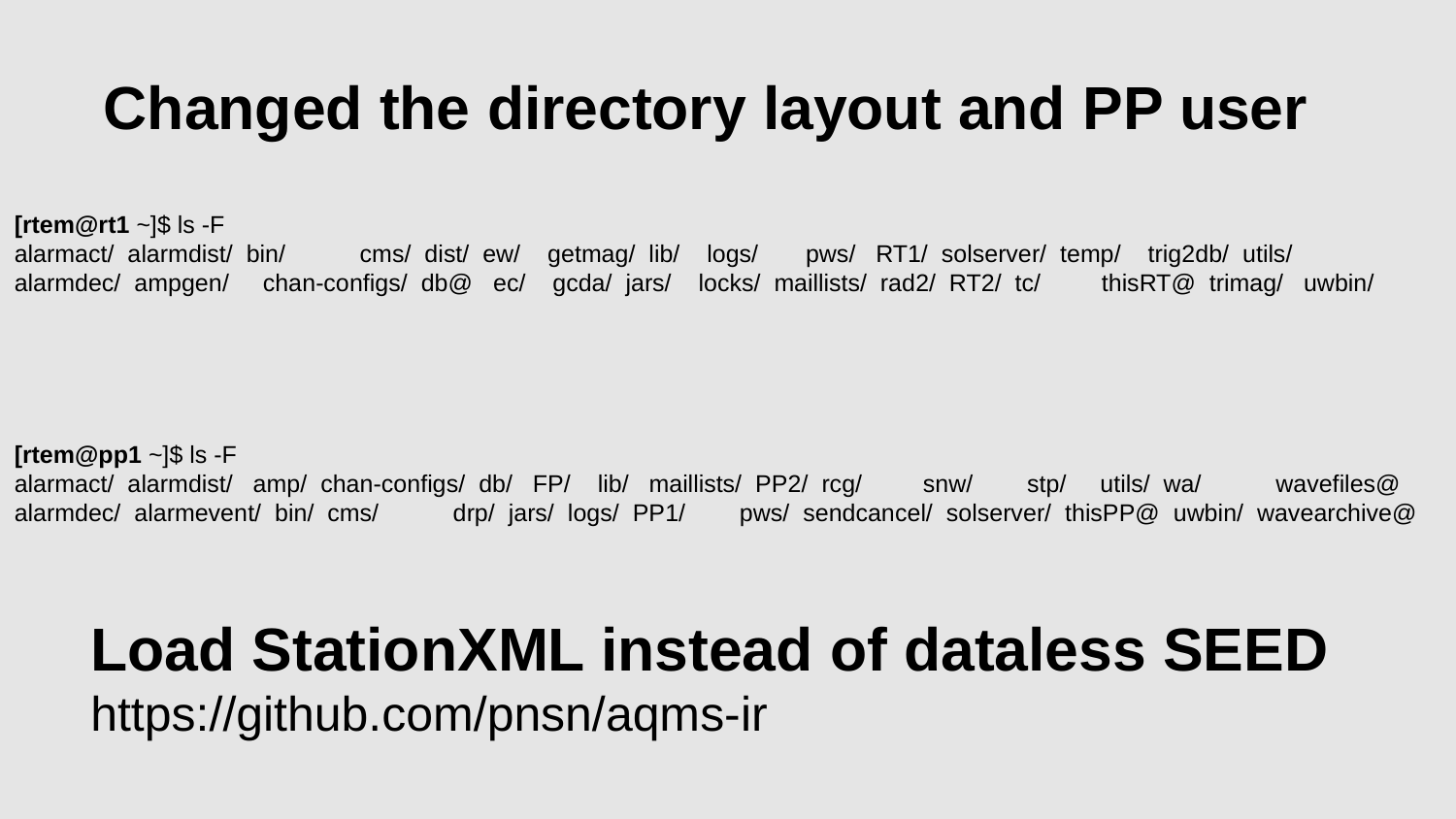

# Changed the directory layout and PP user
[rtem@rt1 ~]$ ls -F
alarmact/  alarmdist/  bin/           cms/  dist/  ew/    getmag/  lib/    logs/       pws/   RT1/  solserver/  temp/    trig2db/  utils/
alarmdec/  ampgen/     chan-configs/  db@   ec/    gcda/  jars/    locks/  maillists/  rad2/  RT2/  tc/         thisRT@  trimag/   uwbin/

[rtem@pp1 ~]$ ls -F
alarmact/  alarmdist/   amp/  chan-configs/  db/   FP/    lib/   maillists/  PP2/  rcg/         snw/        stp/     utils/  wa/           wavefiles@
alarmdec/  alarmevent/  bin/  cms/           drp/  jars/  logs/  PP1/        pws/  sendcancel/  solserver/  thisPP@  uwbin/  wavearchive@

Load StationXML instead of dataless SEED https://github.com/pnsn/aqms-ir